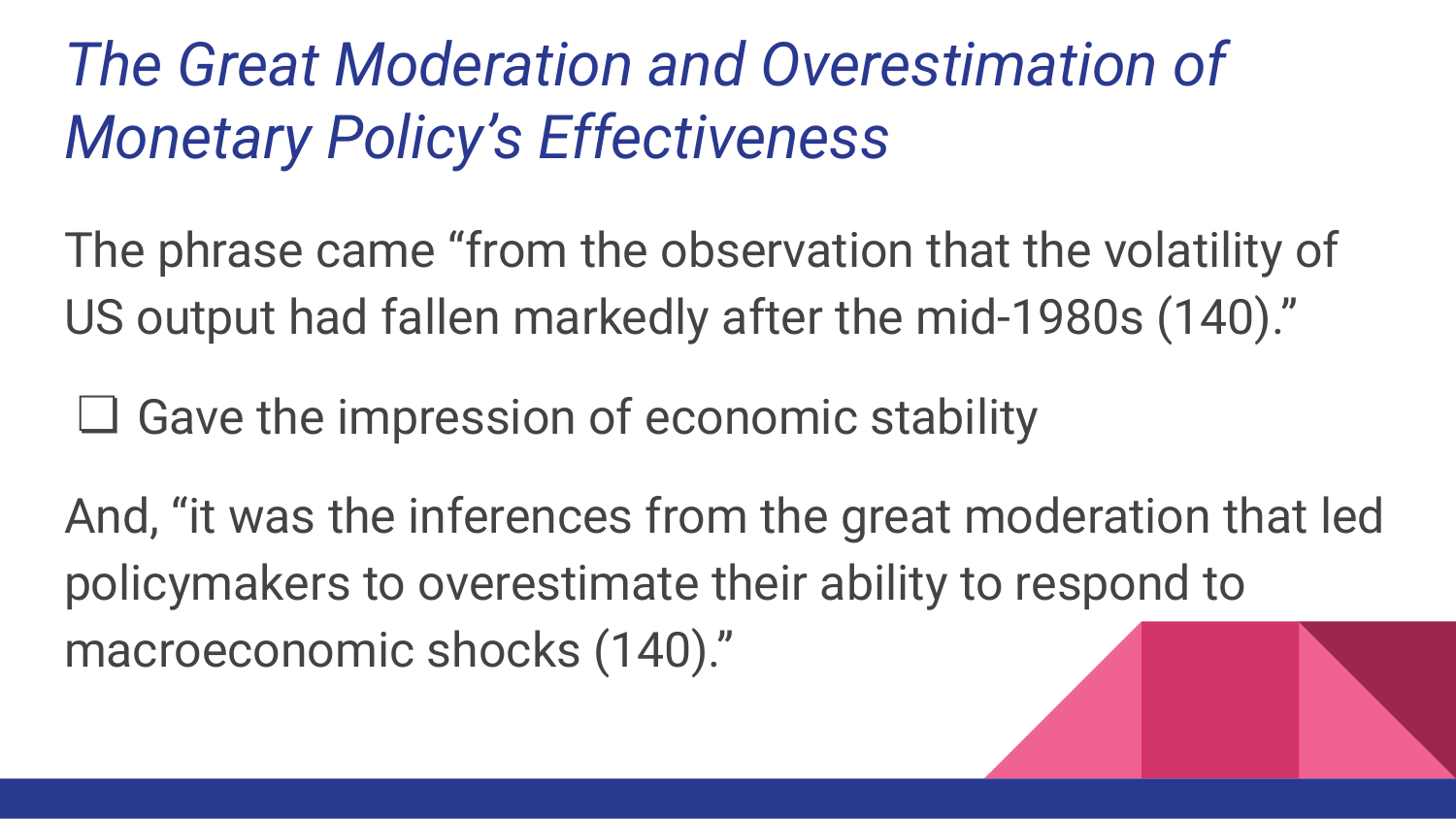

# The Great Moderation and Overestimation of Monetary Policy’s Effectiveness
The phrase came “from the observation that the volatility of US output had fallen markedly after the mid-1980s (140).”
Gave the impression of economic stability
And, “it was the inferences from the great moderation that led policymakers to overestimate their ability to respond to macroeconomic shocks (140).”